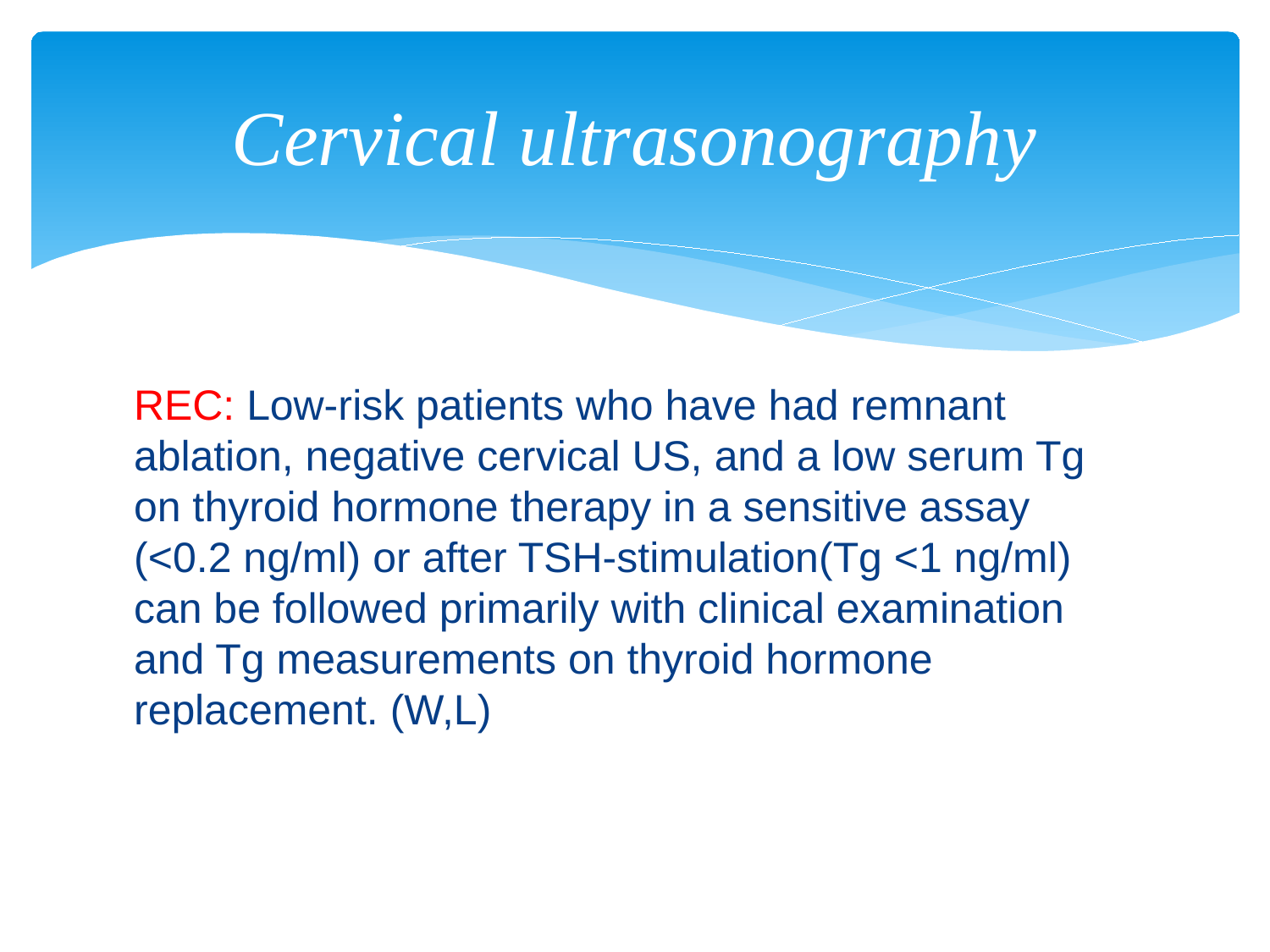

# Cervical ultrasonography
REC: Low-risk patients who have had remnant ablation, negative cervical US, and a low serum Tg on thyroid hormone therapy in a sensitive assay (<0.2 ng/ml) or after TSH-stimulation(Tg <1 ng/ml) can be followed primarily with clinical examination and Tg measurements on thyroid hormone replacement. (W,L)